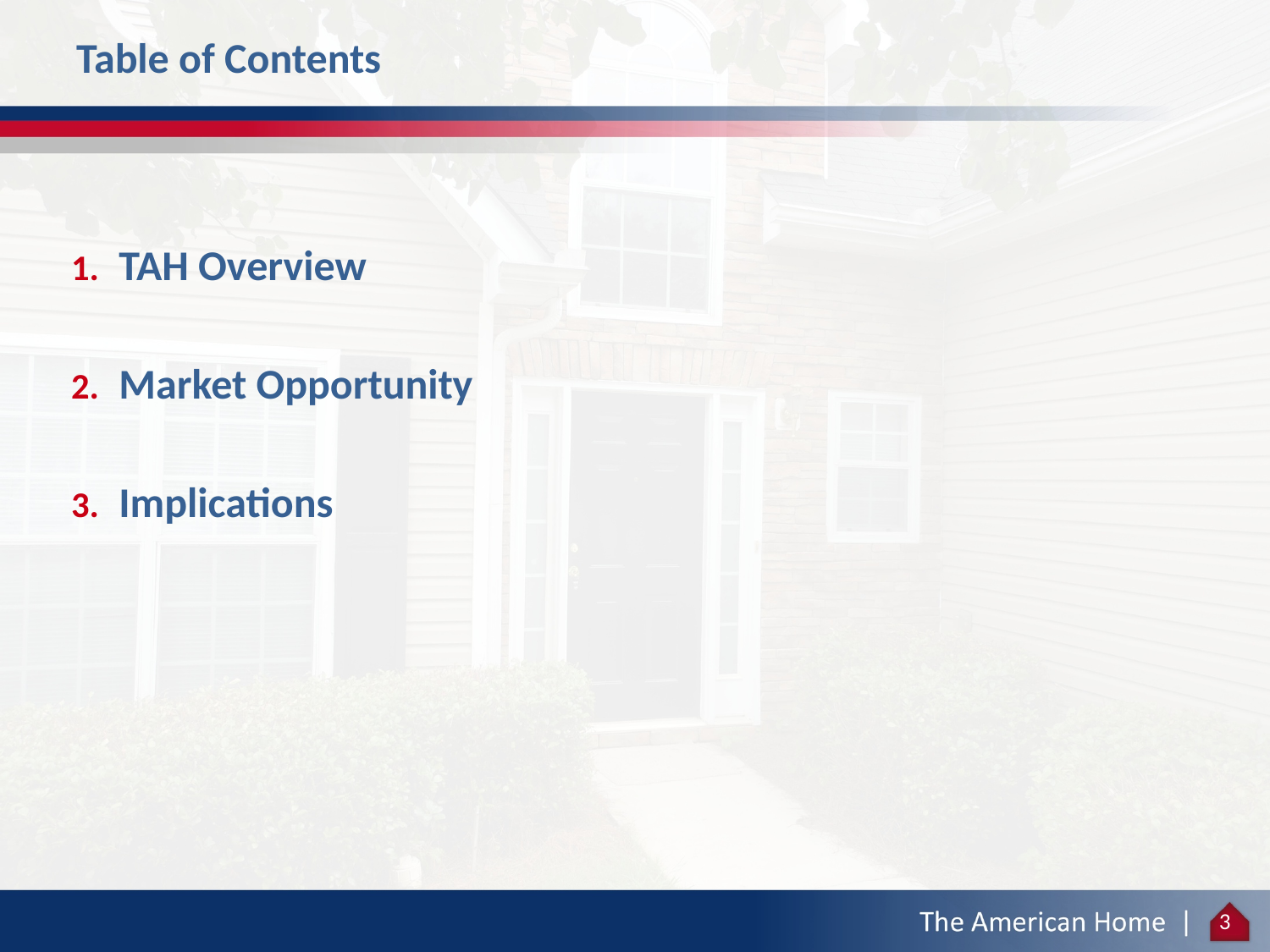

Table of Contents

TAH Overview

Market Opportunity

Implications

3